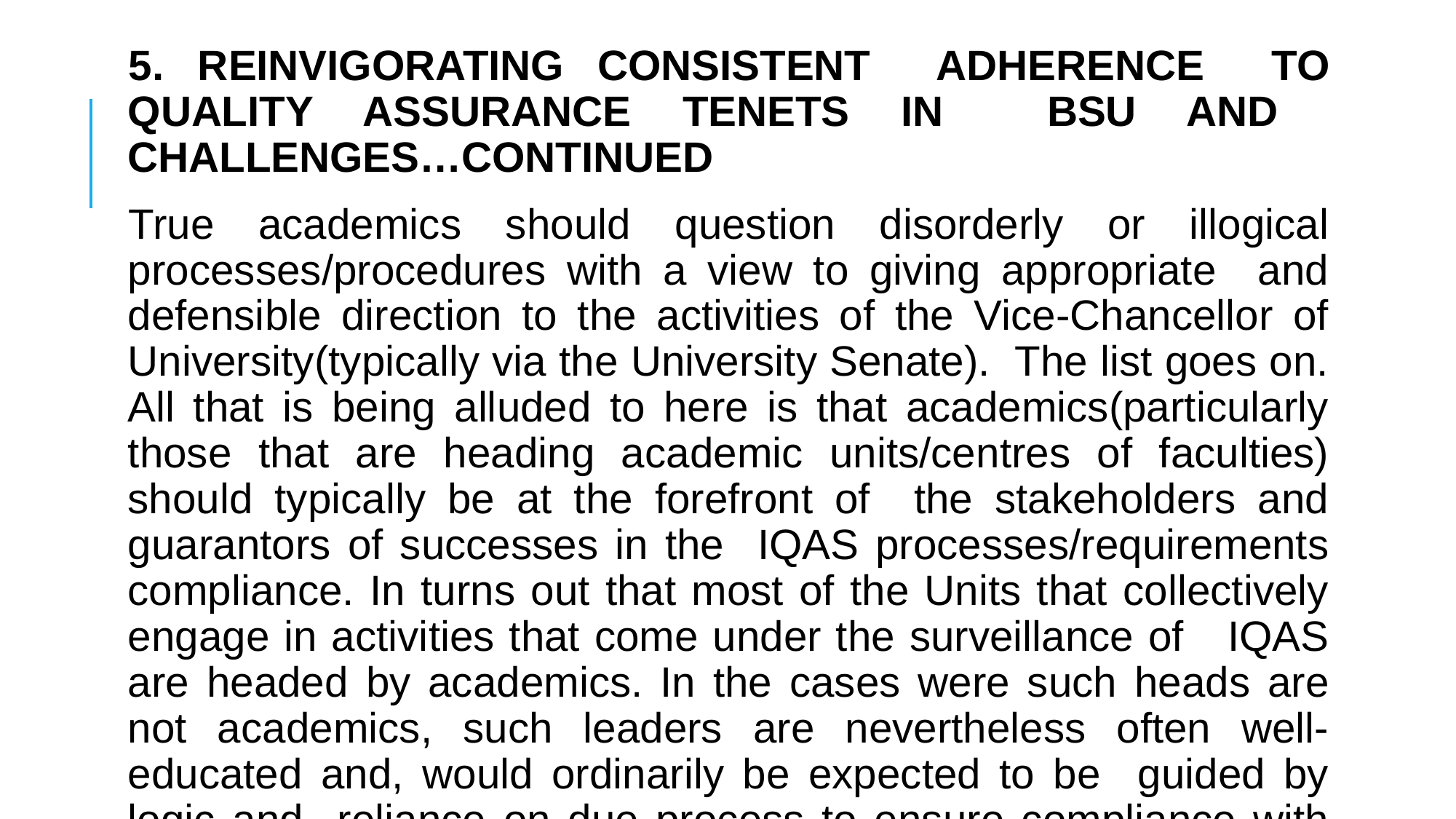

5. REINVIGORATING CONSISTENT  ADHERENCE  TO QUALITY ASSURANCE TENETS IN  BSU AND  CHALLENGES…CONTINUED
True academics should question disorderly or illogical processes/procedures with a view to giving appropriate  and defensible direction to the activities of the Vice-Chancellor of University(typically via the University Senate).  The list goes on. All that is being alluded to here is that academics(particularly those that are heading academic units/centres of faculties) should typically be at the forefront of  the stakeholders and guarantors of successes in the  IQAS processes/requirements compliance. In turns out that most of the Units that collectively engage in activities that come under the surveillance of   IQAS are headed by academics. In the cases were such heads are not academics, such leaders are nevertheless often well-educated and, would ordinarily be expected to be  guided by logic and  reliance on due process to ensure compliance with the quality assurance  processes/requirements of the IQAS.